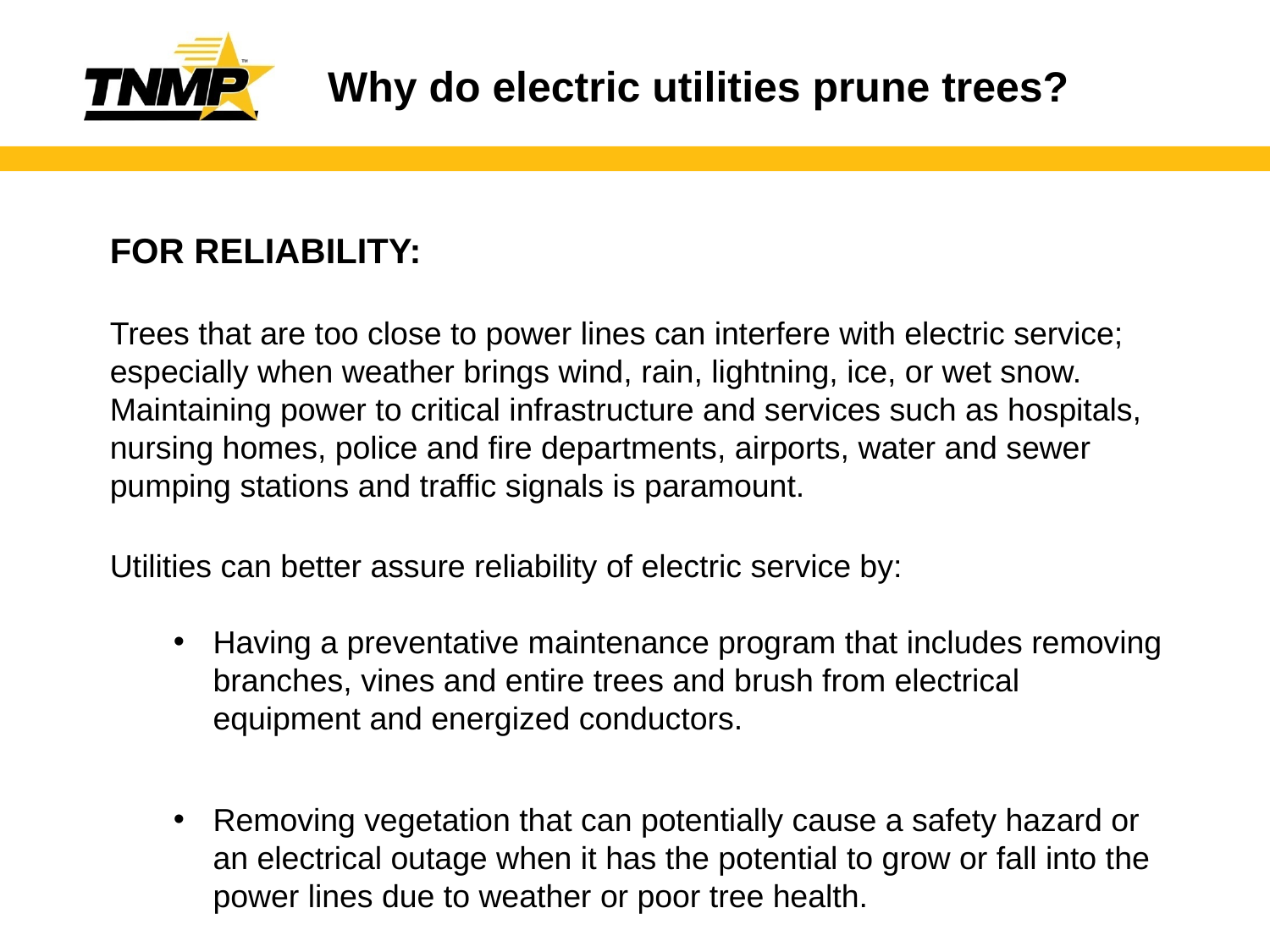

# Why do electric utilities prune trees?
FOR RELIABILITY:

Trees that are too close to power lines can interfere with electric service; especially when weather brings wind, rain, lightning, ice, or wet snow. Maintaining power to critical infrastructure and services such as hospitals, nursing homes, police and fire departments, airports, water and sewer pumping stations and traffic signals is paramount.

Utilities can better assure reliability of electric service by:

Having a preventative maintenance program that includes removing branches, vines and entire trees and brush from electrical equipment and energized conductors.

Removing vegetation that can potentially cause a safety hazard or an electrical outage when it has the potential to grow or fall into the power lines due to weather or poor tree health.